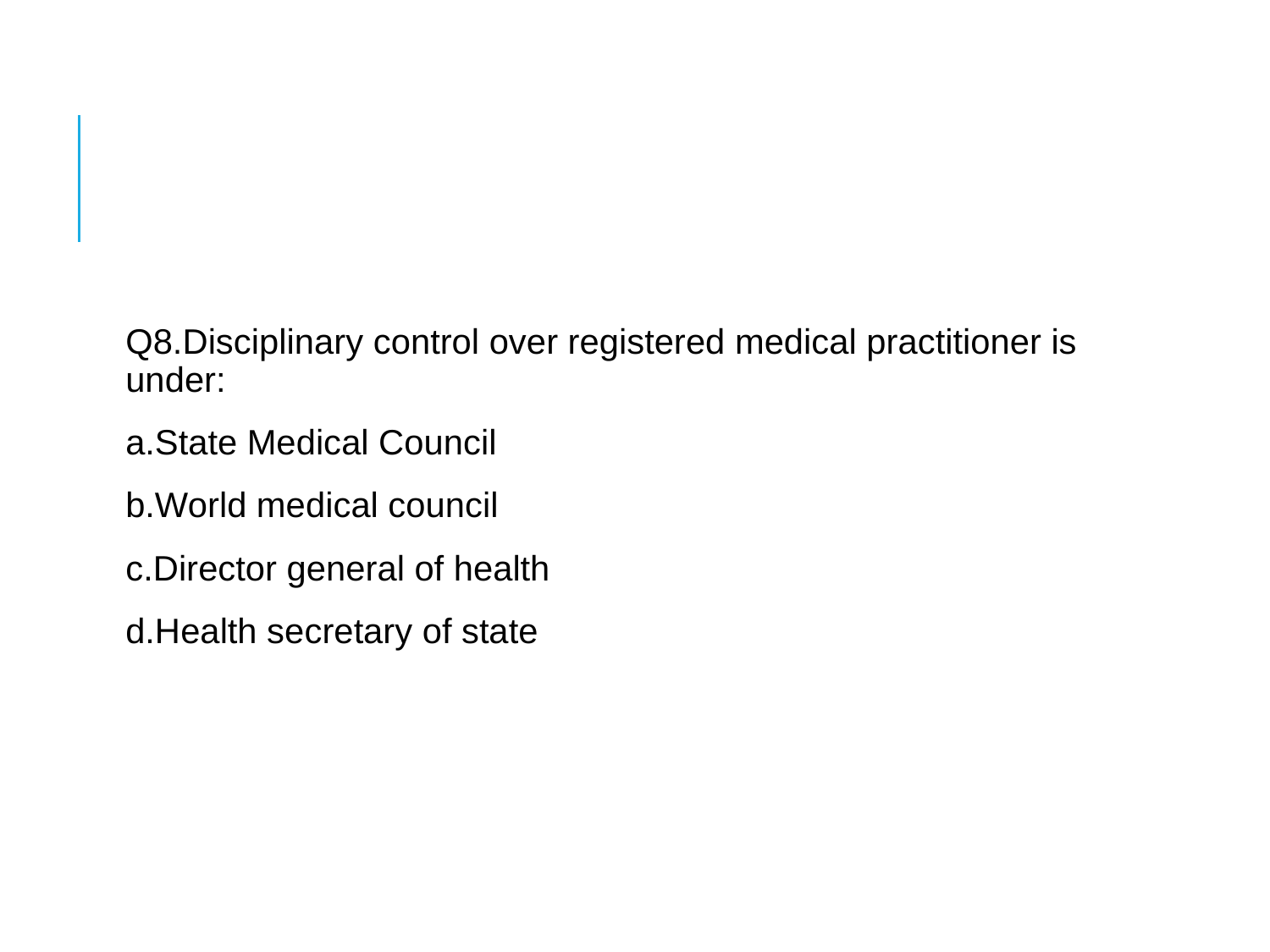

#
Q8.Disciplinary control over registered medical practitioner is under:
a.State Medical Council
b.World medical council
c.Director general of health
d.Health secretary of state